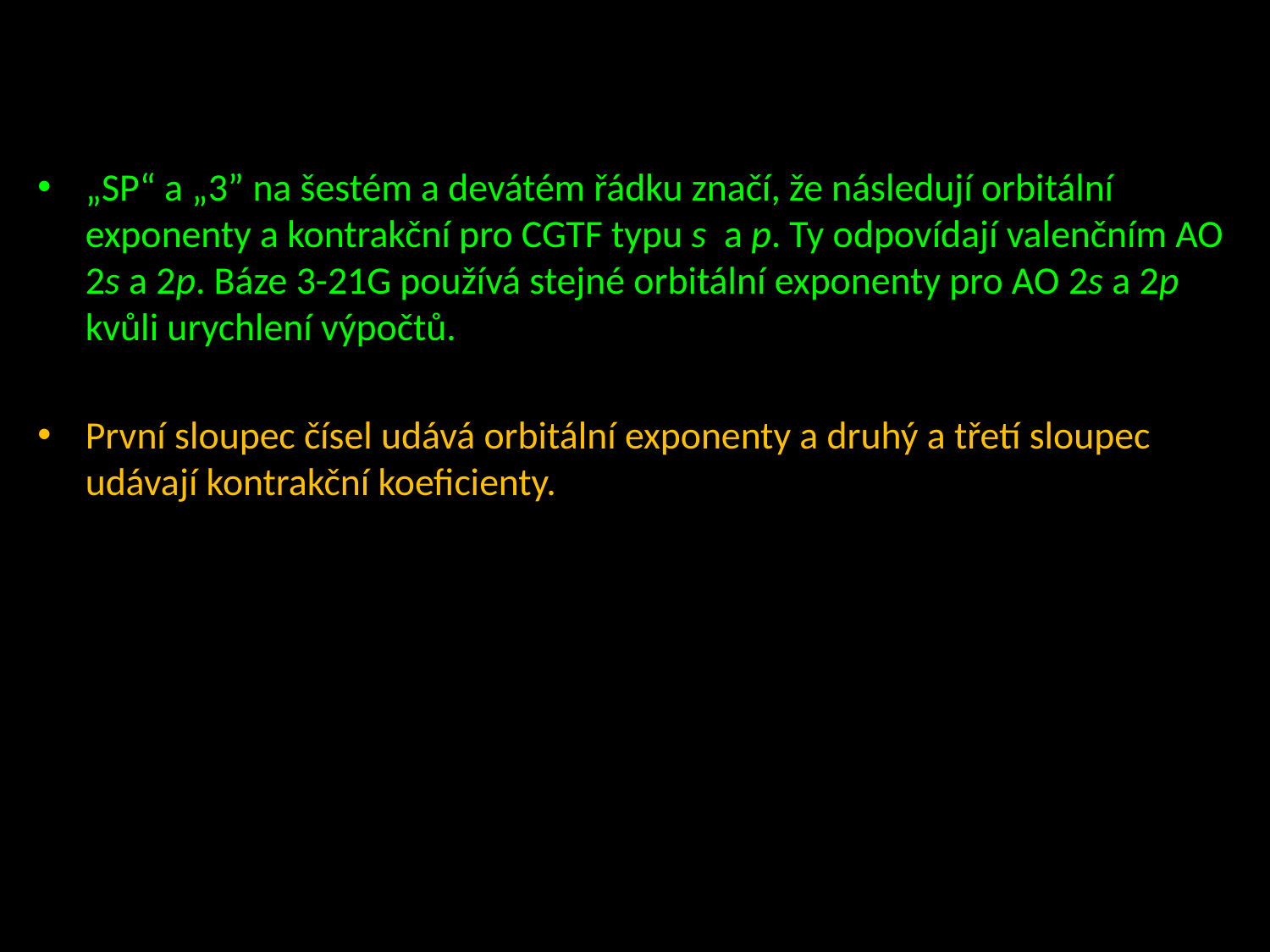

„SP“ a „3” na šestém a devátém řádku značí, že následují orbitální exponenty a kontrakční pro CGTF typu s  a p. Ty odpovídají valenčním AO 2s a 2p. Báze 3-21G používá stejné orbitální exponenty pro AO 2s a 2p kvůli urychlení výpočtů.

První sloupec čísel udává orbitální exponenty a druhý a třetí sloupec udávají kontrakční koeficienty.